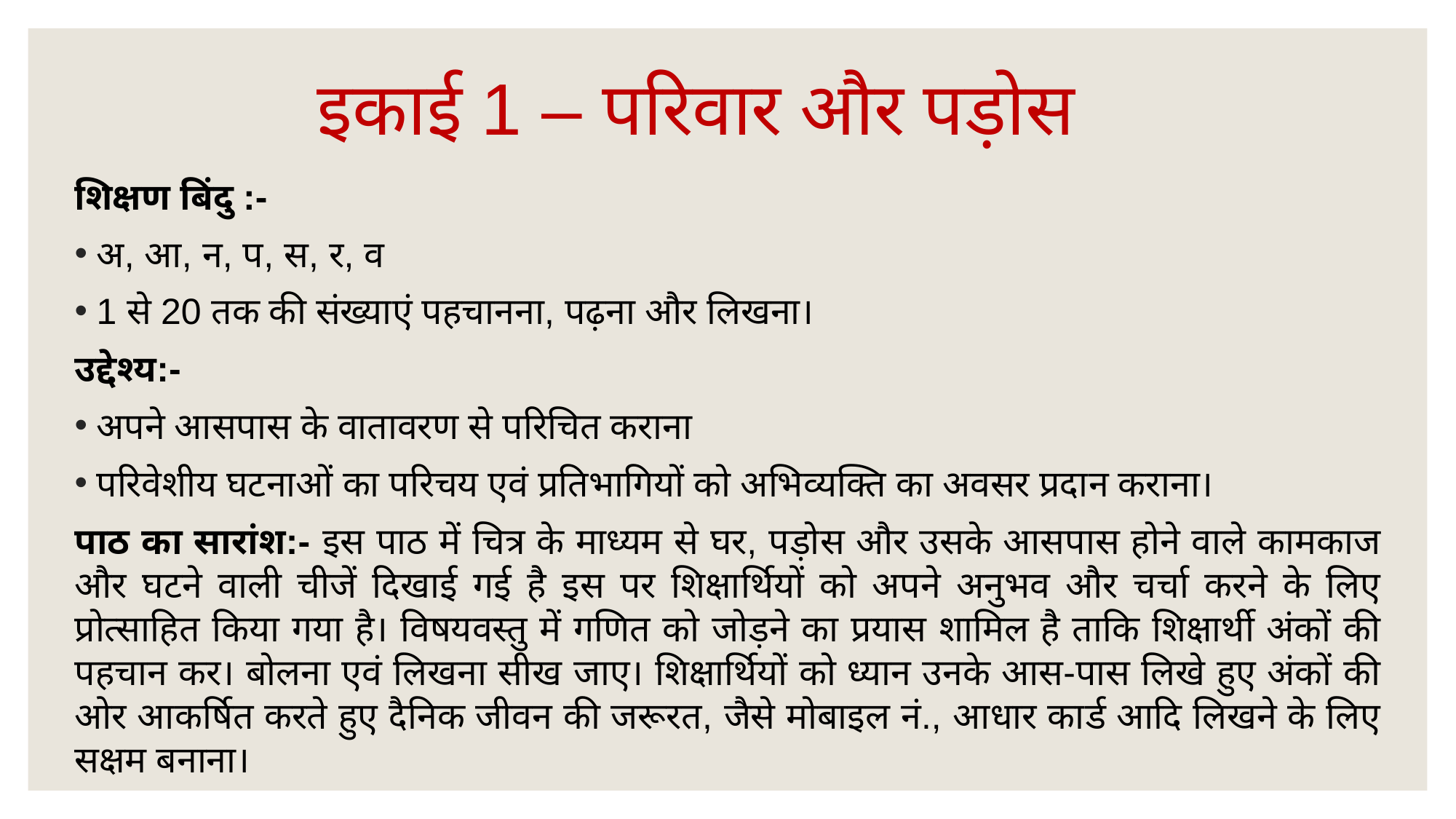

# इकाई 1 – परिवार और पड़ोस
शिक्षण बिंदु :-
अ, आ, न, प, स, र, व
1 से 20 तक की संख्याएं पहचानना, पढ़ना और लिखना।
उद्देश्य:-
अपने आसपास के वातावरण से परिचित कराना
परिवेशीय घटनाओं का परिचय एवं प्रतिभागियों को अभिव्यक्ति का अवसर प्रदान कराना।
पाठ का सारांश:- इस पाठ में चित्र के माध्यम से घर, पड़ोस और उसके आसपास होने वाले कामकाज और घटने वाली चीजें दिखाई गई है इस पर शिक्षार्थियों को अपने अनुभव और चर्चा करने के लिए प्रोत्साहित किया गया है। विषयवस्तु में गणित को जोड़ने का प्रयास शामिल है ताकि शिक्षार्थी अंकों की पहचान कर। बोलना एवं लिखना सीख जाए। शिक्षार्थियों को ध्यान उनके आस-पास लिखे हुए अंकों की ओर आकर्षित करते हुए दैनिक जीवन की जरूरत, जैसे मोबाइल नं., आधार कार्ड आदि लिखने के लिए सक्षम बनाना।